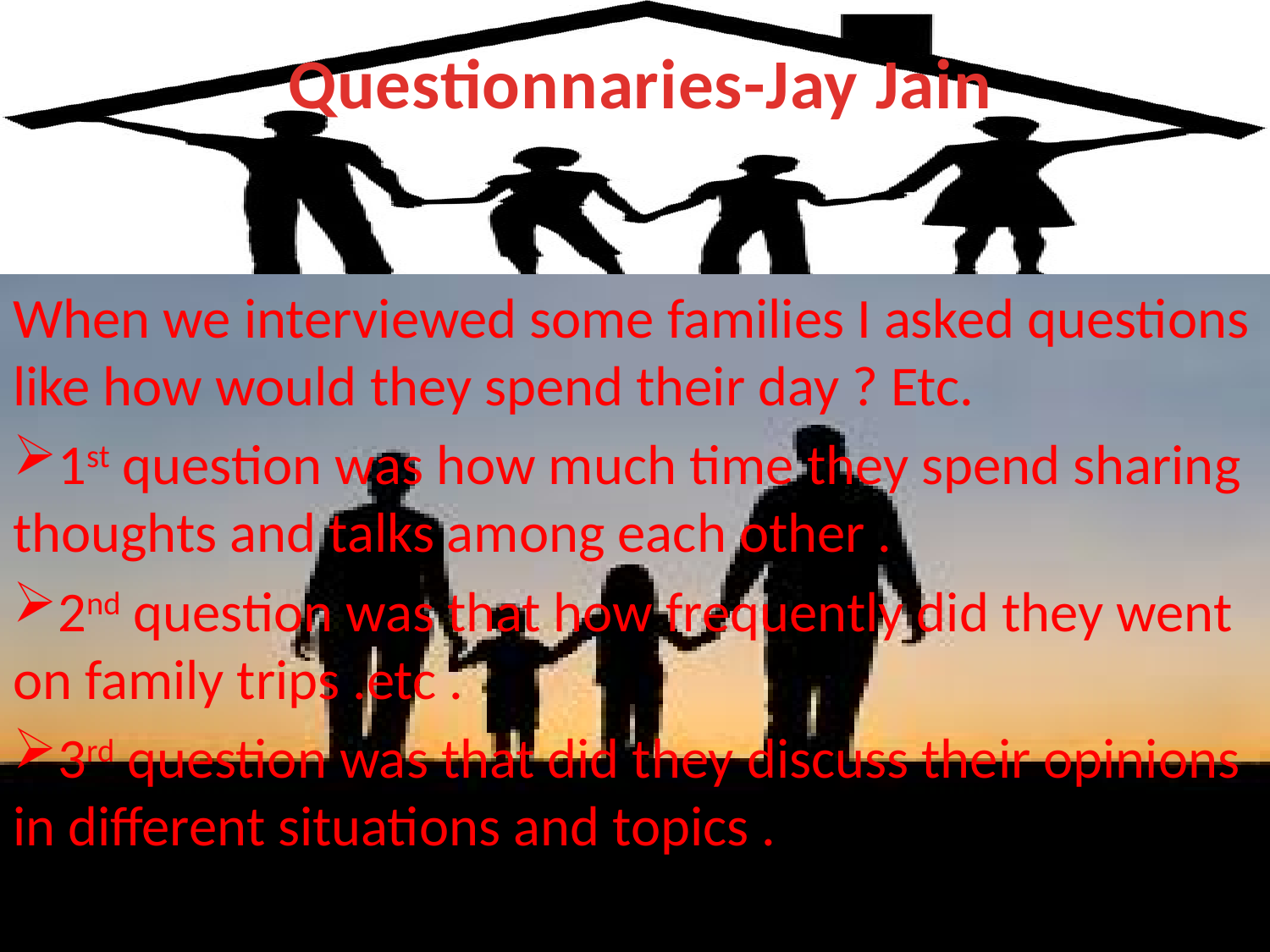

#
Questionnaries-Jay Jain
When we interviewed some families I asked questions like how would they spend their day ? Etc.
1st question was how much time they spend sharing thoughts and talks among each other .
2nd question was that how frequently did they went on family trips .etc .
3rd question was that did they discuss their opinions in different situations and topics .